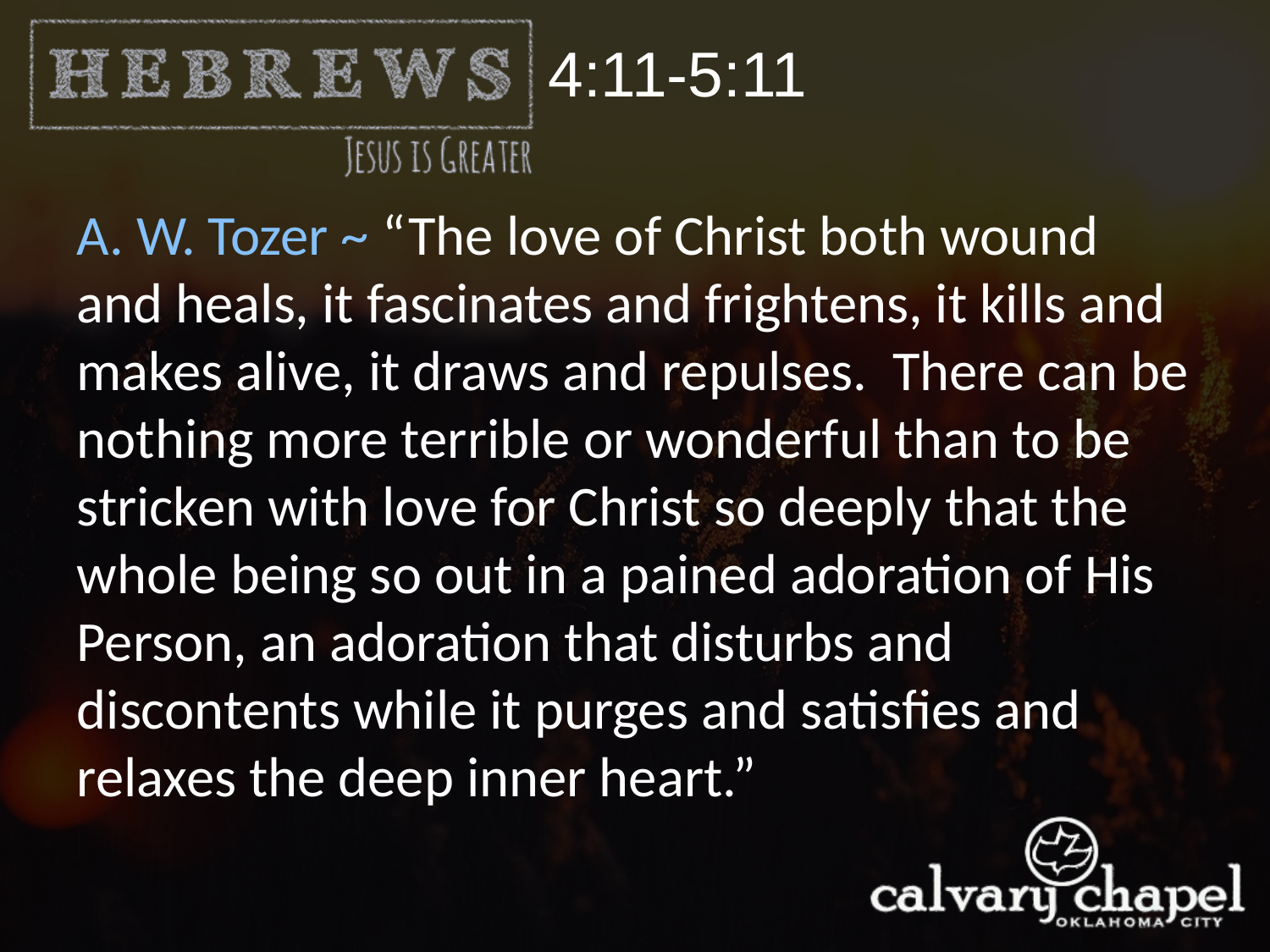

4:11-5:11
A. W. Tozer ~ “The love of Christ both wound and heals, it fascinates and frightens, it kills and makes alive, it draws and repulses.  There can be nothing more terrible or wonderful than to be stricken with love for Christ so deeply that the whole being so out in a pained adoration of His Person, an adoration that disturbs and discontents while it purges and satisfies and relaxes the deep inner heart.”